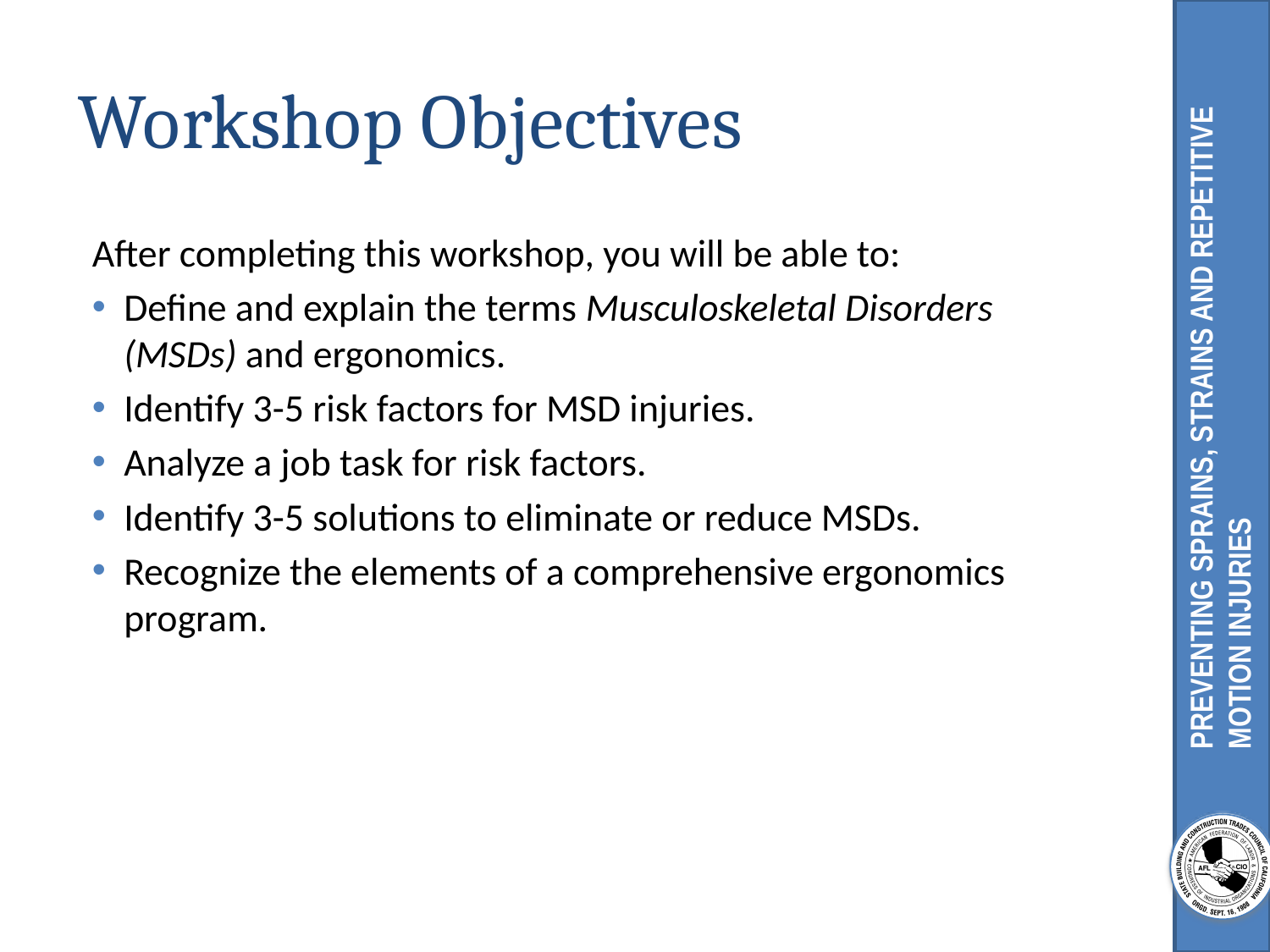

# Workshop Objectives
After completing this workshop, you will be able to:
Define and explain the terms Musculoskeletal Disorders (MSDs) and ergonomics.
Identify 3-5 risk factors for MSD injuries.
Analyze a job task for risk factors.
Identify 3-5 solutions to eliminate or reduce MSDs.
Recognize the elements of a comprehensive ergonomics program.